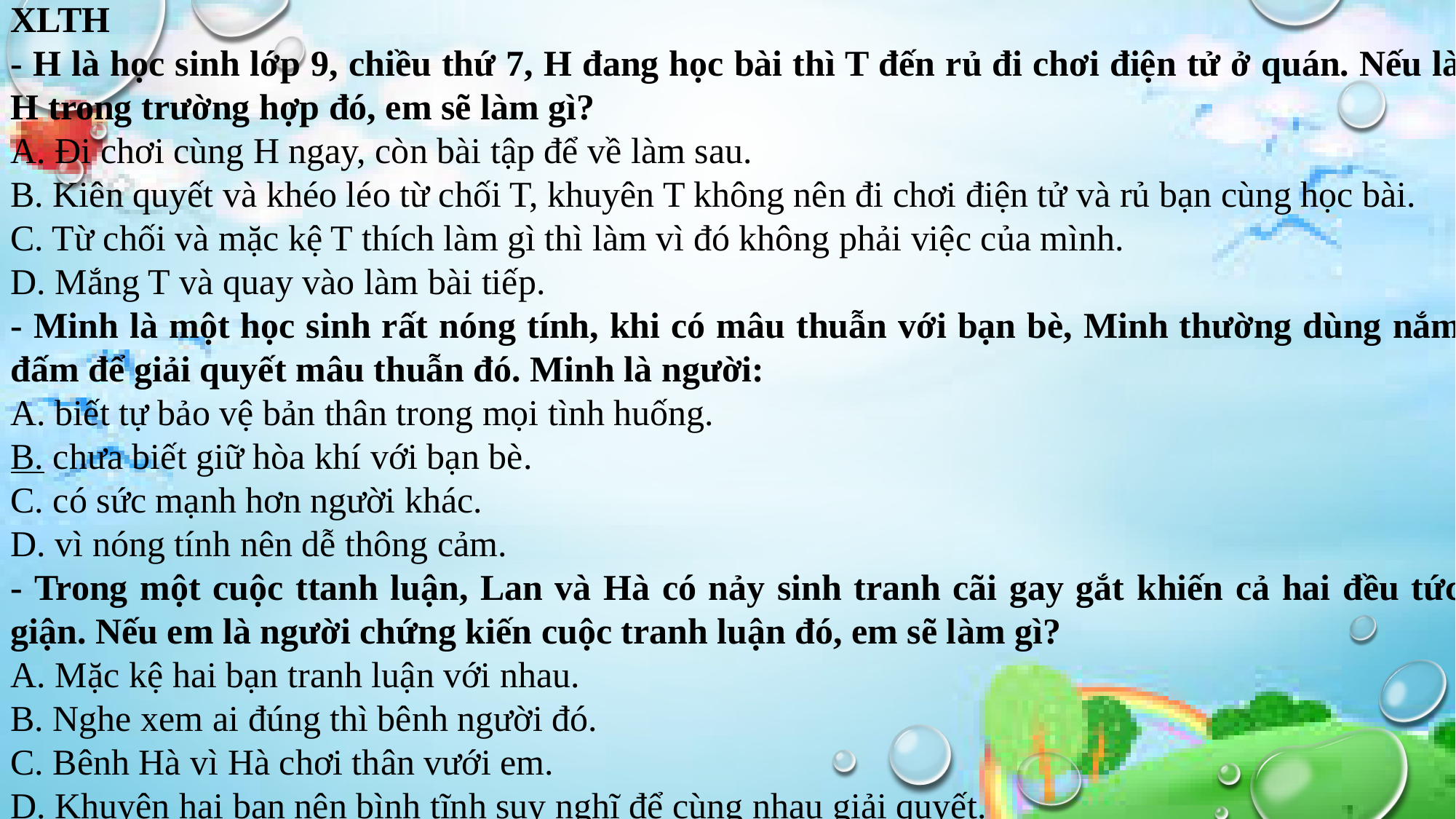

XLTH
- H là học sinh lớp 9, chiều thứ 7, H đang học bài thì T đến rủ đi chơi điện tử ở quán. Nếu là H trong trường hợp đó, em sẽ làm gì?
A. Đi chơi cùng H ngay, còn bài tập để về làm sau.
B. Kiên quyết và khéo léo từ chối T, khuyên T không nên đi chơi điện tử và rủ bạn cùng học bài.
C. Từ chối và mặc kệ T thích làm gì thì làm vì đó không phải việc của mình.
D. Mắng T và quay vào làm bài tiếp.
- Minh là một học sinh rất nóng tính, khi có mâu thuẫn với bạn bè, Minh thường dùng nắm đấm để giải quyết mâu thuẫn đó. Minh là người:
A. biết tự bảo vệ bản thân trong mọi tình huống.
B. chưa biết giữ hòa khí với bạn bè.
C. có sức mạnh hơn người khác.
D. vì nóng tính nên dễ thông cảm.
- Trong một cuộc ttanh luận, Lan và Hà có nảy sinh tranh cãi gay gắt khiến cả hai đều tức giận. Nếu em là người chứng kiến cuộc tranh luận đó, em sẽ làm gì?
A. Mặc kệ hai bạn tranh luận với nhau.
B. Nghe xem ai đúng thì bênh người đó.
C. Bênh Hà vì Hà chơi thân vưới em.
D. Khuyên hai bạn nên bình tĩnh suy nghĩ để cùng nhau giải quyết.